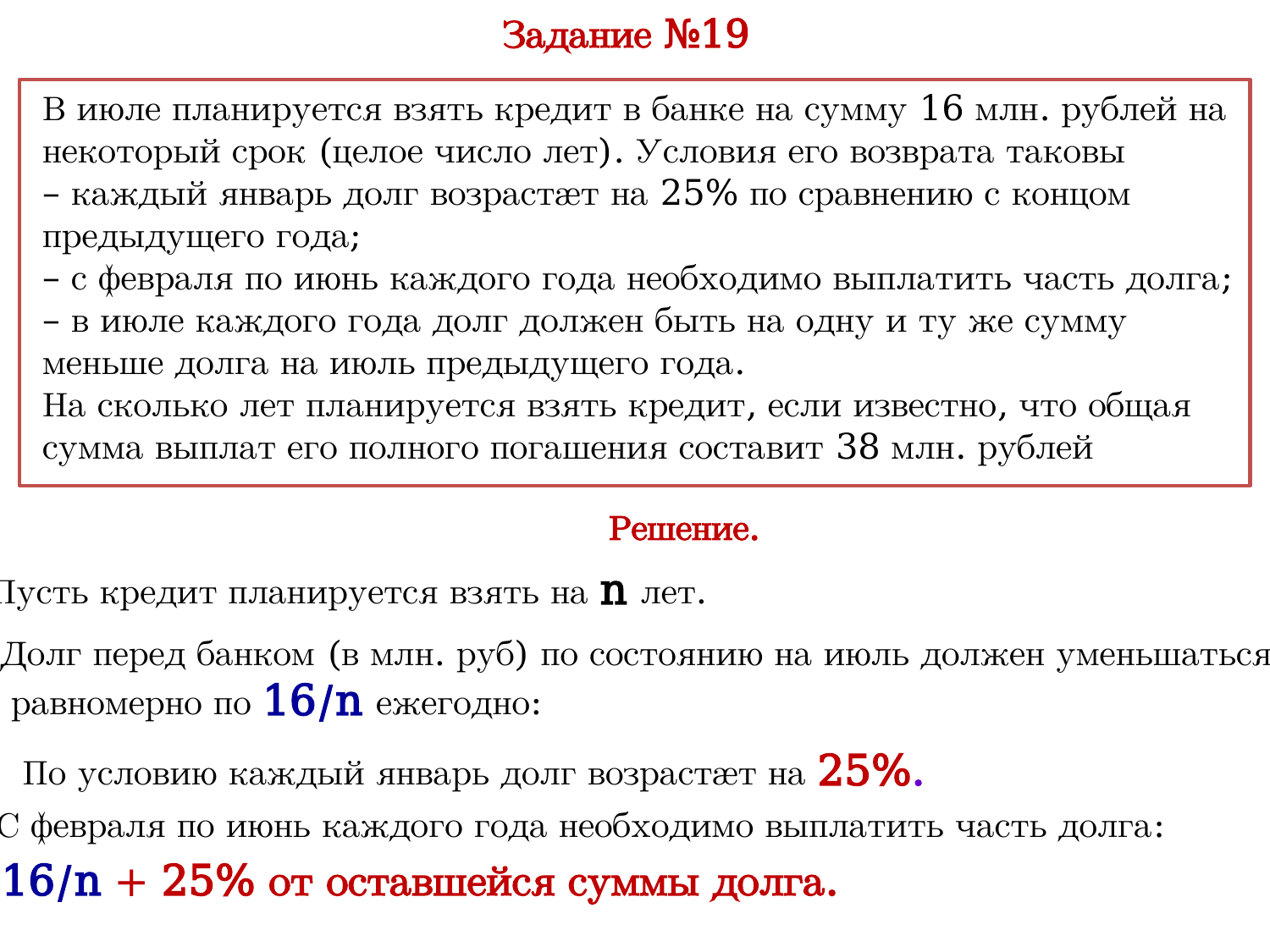

Задание №19

В июле планируется взять кредит в банке на сумму 16 млн. рублей на некоторый срок (целое число лет). Условия его возврата таковы
– каждый январь долг возрастает на 25% по сравнению с концом предыдущего года;
– с февраля по июнь каждого года необходимо выплатить часть долга;
– в июле каждого года долг должен быть на одну и ту же сумму меньше долга на июль предыдущего года.
На сколько лет планируется взять кредит, если известно, что общая сумма выплат его полного погашения составит 38 млн. рублей

Решение.
Пусть кредит планируется взять на n лет.
Долг перед банком (в млн. руб) по состоянию на июль должен уменьшаться
 равномерно по 16/n ежегодно:
По условию каждый январь долг возрастает на 25%.
С февраля по июнь каждого года необходимо выплатить часть долга:
16/n + 25% от оставшейся суммы долга.